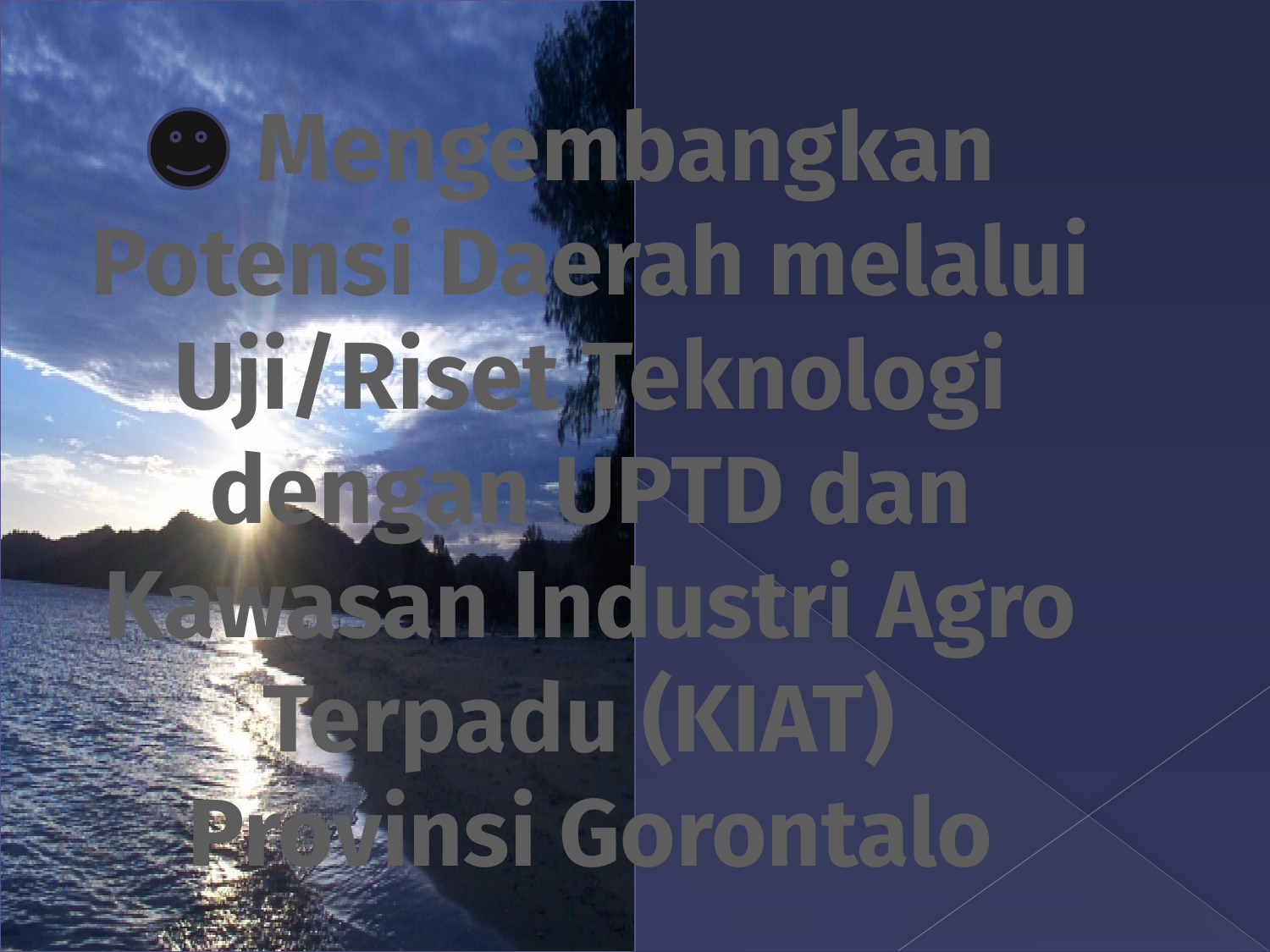

Mengembangkan Potensi Daerah melalui Uji/Riset Teknologi dengan UPTD dan Kawasan Industri Agro Terpadu (KIAT)
Provinsi Gorontalo